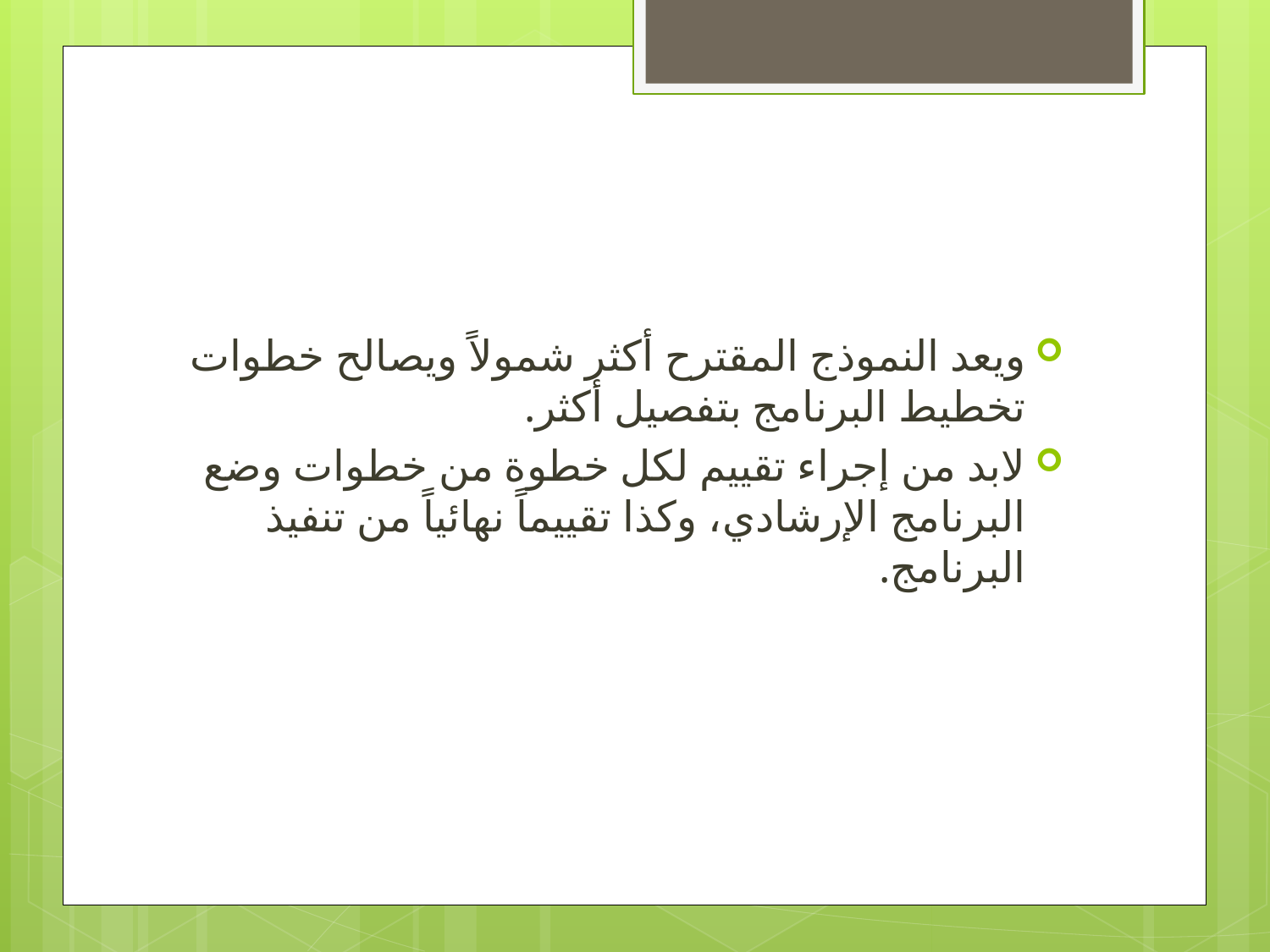

#
ويعد النموذج المقترح أكثر شمولاً ويصالح خطوات تخطيط البرنامج بتفصيل أكثر.
لابد من إجراء تقييم لكل خطوة من خطوات وضع البرنامج الإرشادي، وكذا تقييماً نهائياً من تنفيذ البرنامج.